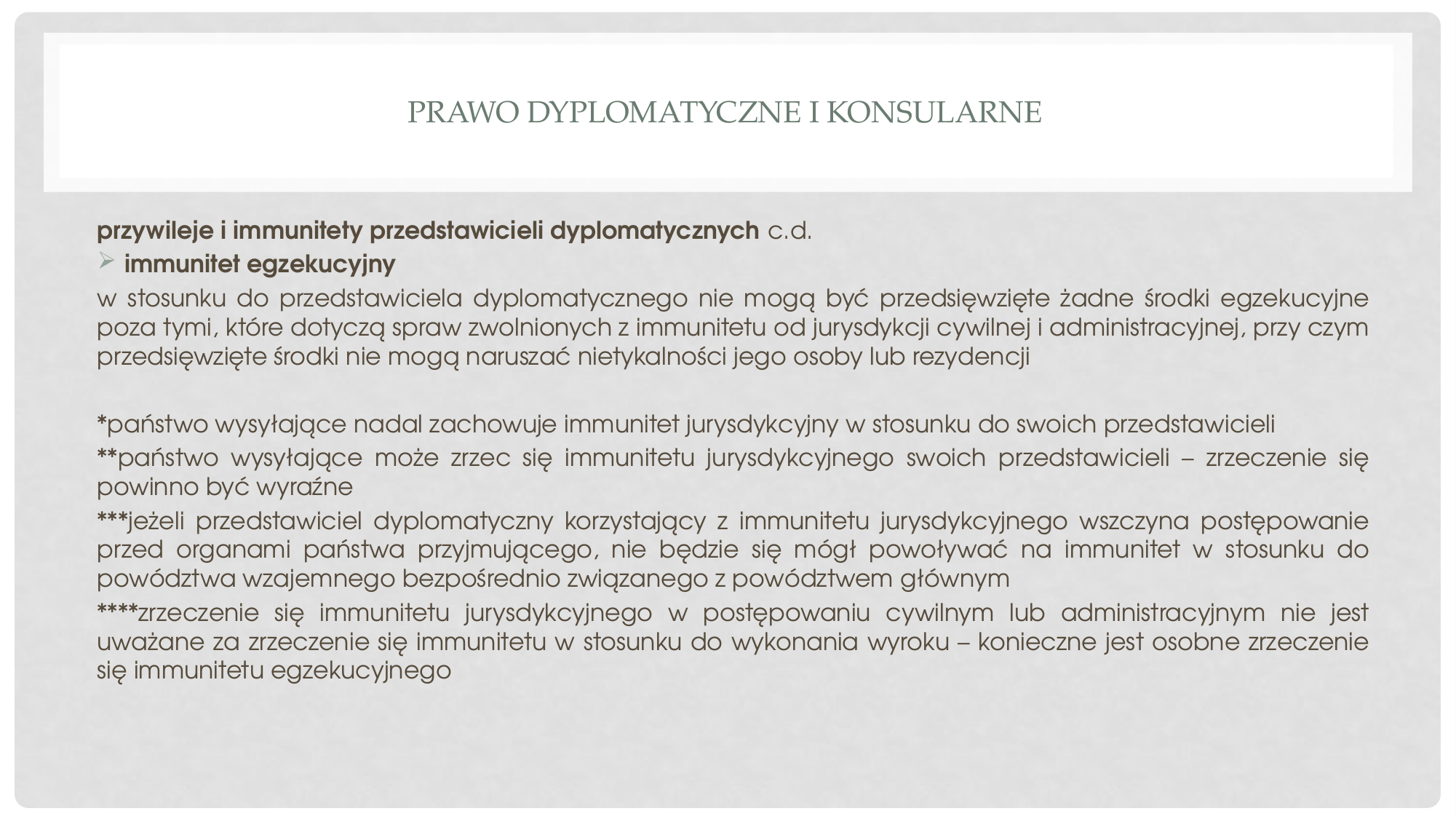

# Prawo dyplomatyczne i konsularne
przywileje i immunitety przedstawicieli dyplomatycznych c.d.
immunitet egzekucyjny
w stosunku do przedstawiciela dyplomatycznego nie mogą być przedsięwzięte żadne środki egzekucyjne poza tymi, które dotyczą spraw zwolnionych z immunitetu od jurysdykcji cywilnej i administracyjnej, przy czym przedsięwzięte środki nie mogą naruszać nietykalności jego osoby lub rezydencji

*państwo wysyłające nadal zachowuje immunitet jurysdykcyjny w stosunku do swoich przedstawicieli
**państwo wysyłające może zrzec się immunitetu jurysdykcyjnego swoich przedstawicieli – zrzeczenie się powinno być wyraźne
***jeżeli przedstawiciel dyplomatyczny korzystający z immunitetu jurysdykcyjnego wszczyna postępowanie przed organami państwa przyjmującego, nie będzie się mógł powoływać na immunitet w stosunku do powództwa wzajemnego bezpośrednio związanego z powództwem głównym
****zrzeczenie się immunitetu jurysdykcyjnego w postępowaniu cywilnym lub administracyjnym nie jest uważane za zrzeczenie się immunitetu w stosunku do wykonania wyroku – konieczne jest osobne zrzeczenie się immunitetu egzekucyjnego